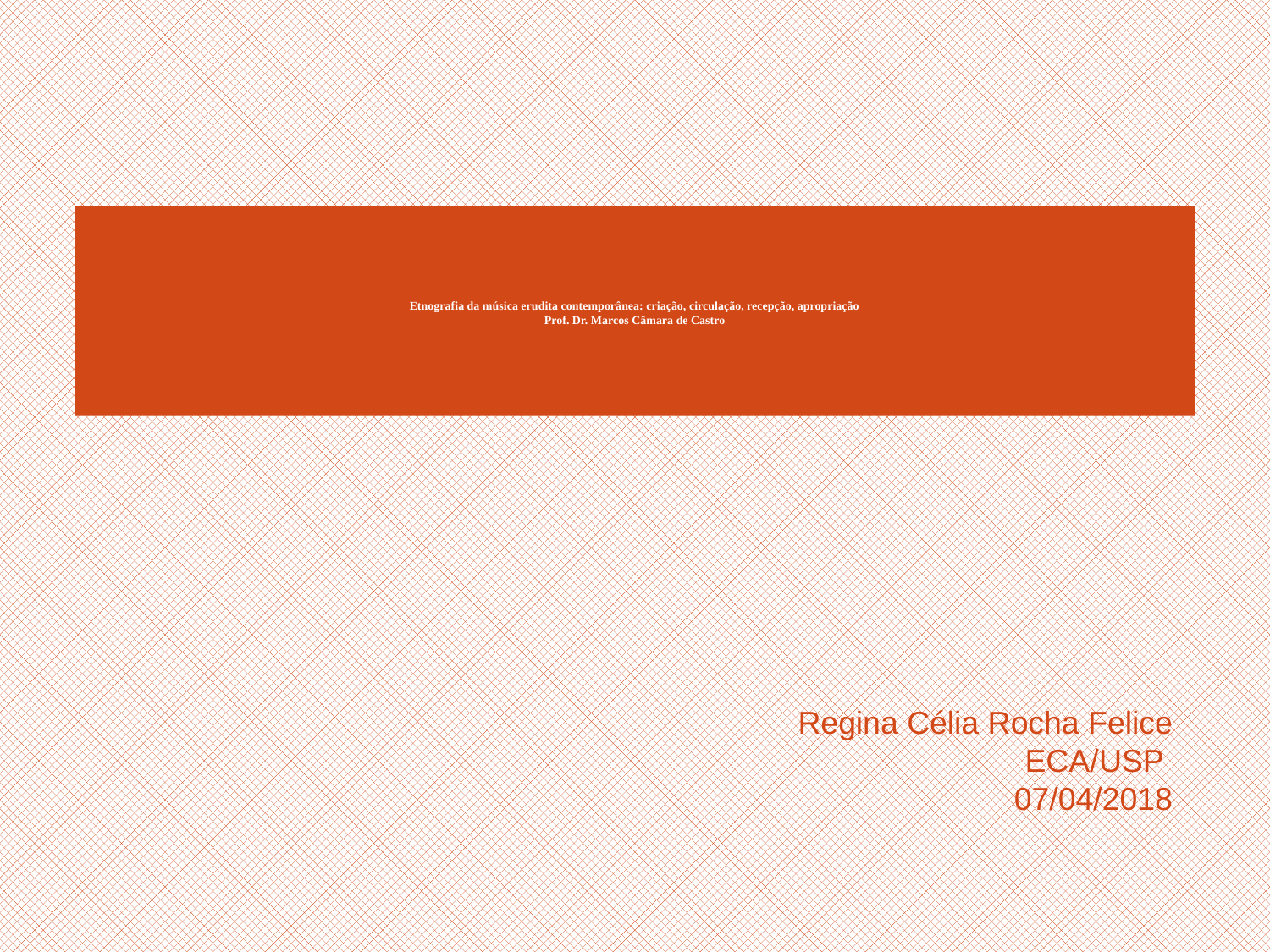

# Etnografia da música erudita contemporânea: criação, circulação, recepção, apropriação Prof. Dr. Marcos Câmara de Castro Villa-Lobos a Paris: un Echo  Musical du Bresil de Anaïs Fléchet Resenha por Marcos Câmara de Castro – ECA/USP

Regina Célia Rocha Felice
ECA/USP
07/04/2018